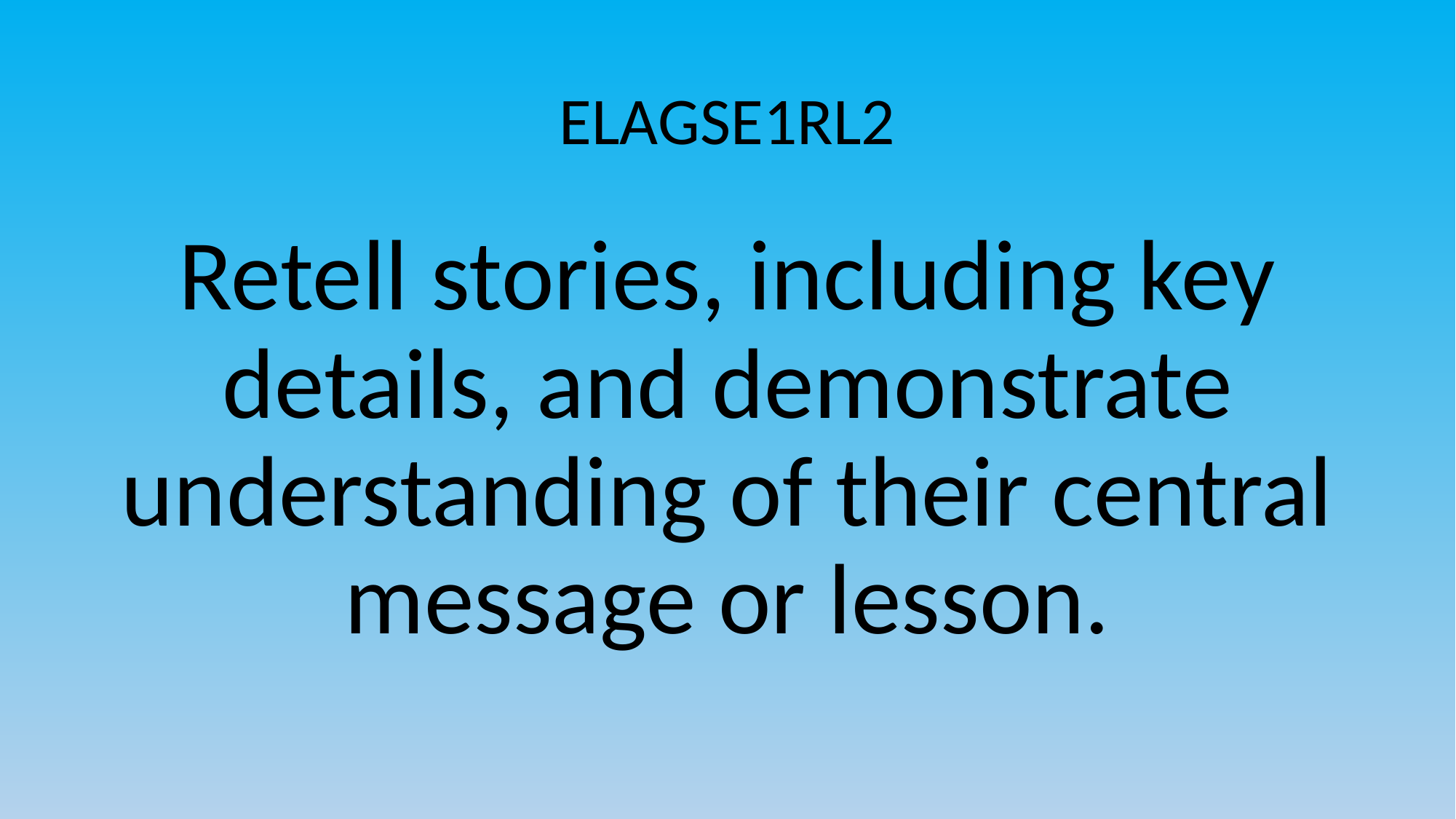

# ELAGSE1RL2
Retell stories, including key details, and demonstrate understanding of their central message or lesson.